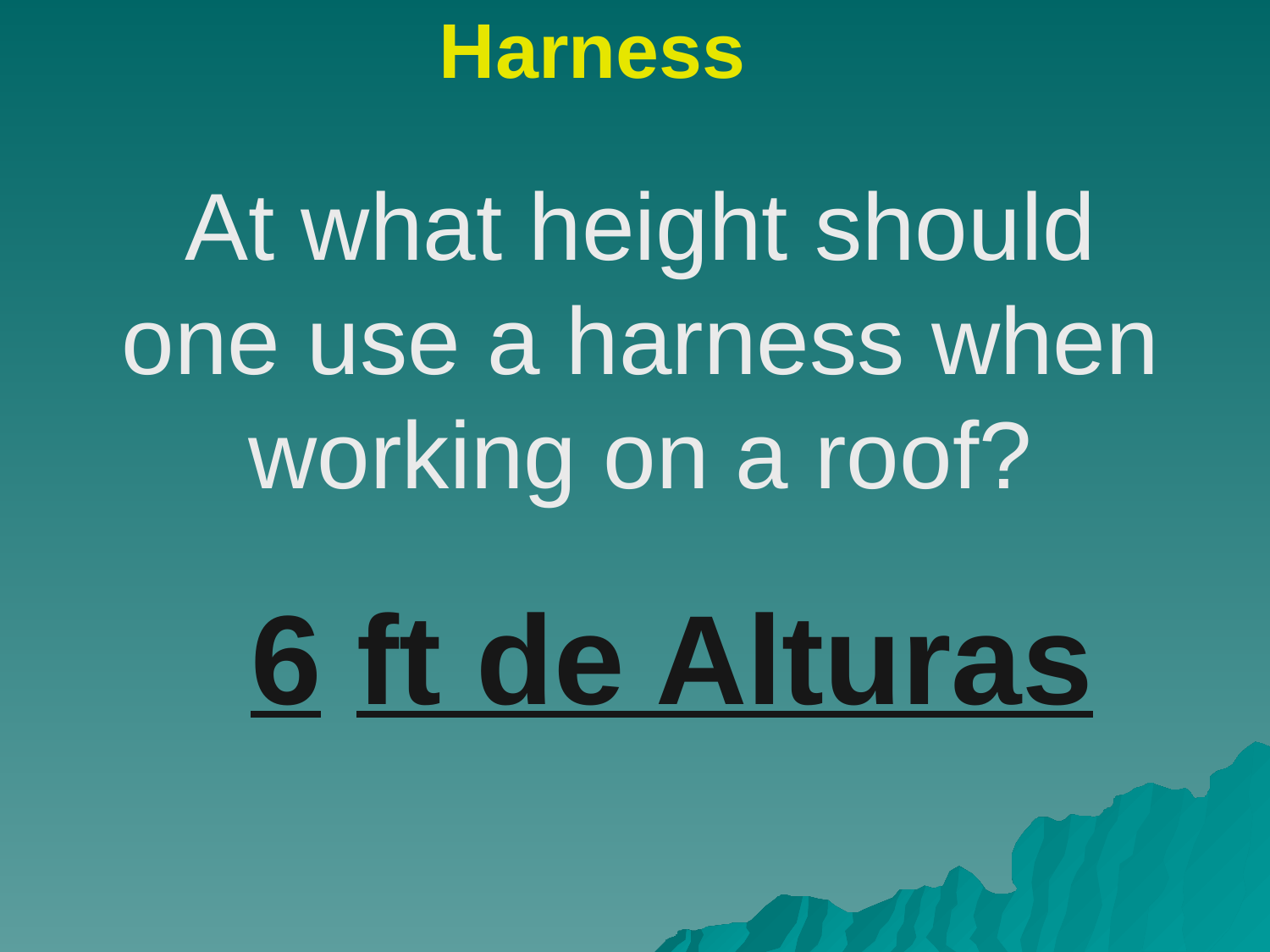

# Harness
At what height should one use a harness when working on a roof?
6 ft de Alturas